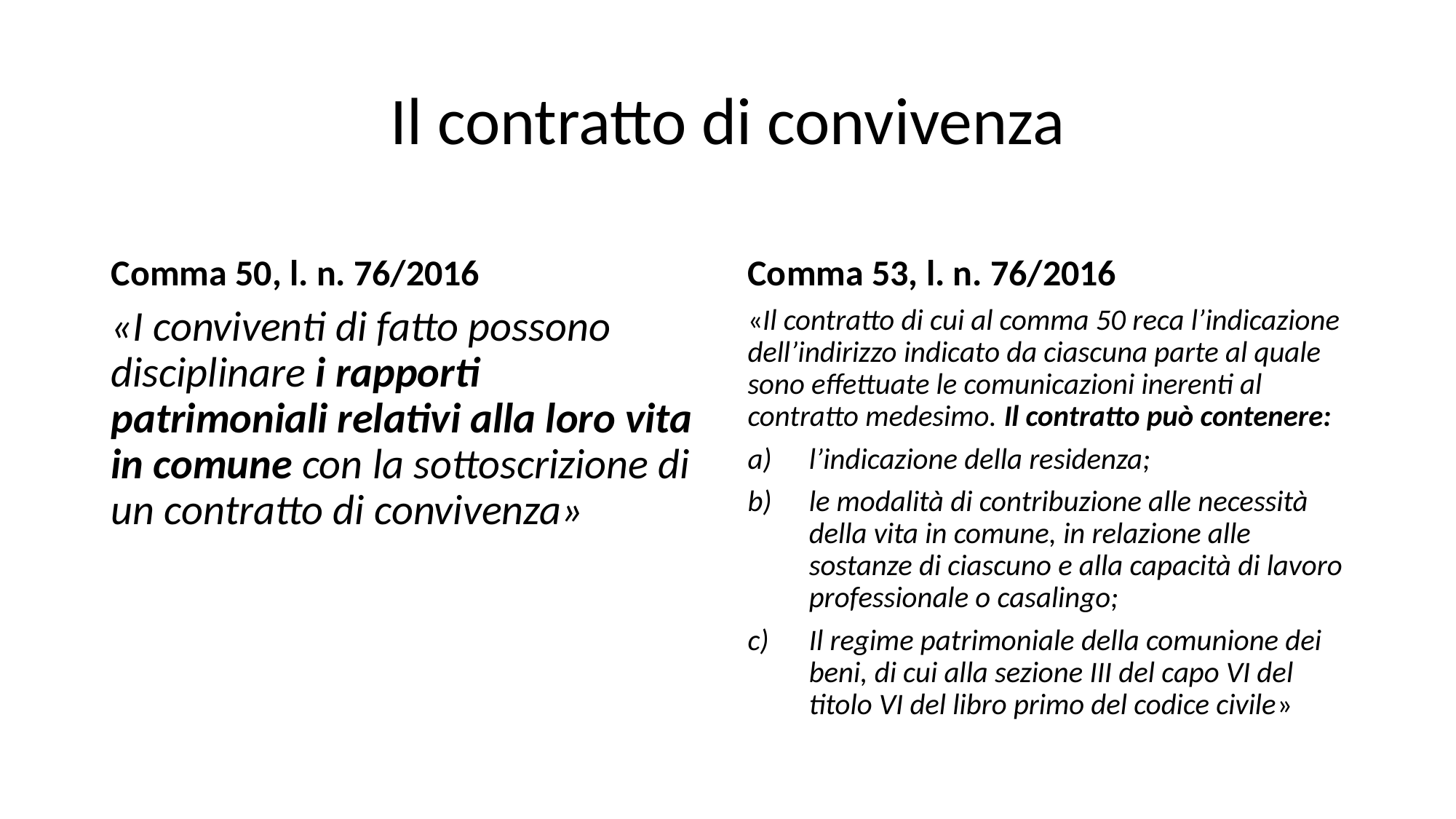

# Il contratto di convivenza
Comma 50, l. n. 76/2016
Comma 53, l. n. 76/2016
«I conviventi di fatto possono disciplinare i rapporti patrimoniali relativi alla loro vita in comune con la sottoscrizione di un contratto di convivenza»
«Il contratto di cui al comma 50 reca l’indicazione dell’indirizzo indicato da ciascuna parte al quale sono effettuate le comunicazioni inerenti al contratto medesimo. Il contratto può contenere:
l’indicazione della residenza;
le modalità di contribuzione alle necessità della vita in comune, in relazione alle sostanze di ciascuno e alla capacità di lavoro professionale o casalingo;
Il regime patrimoniale della comunione dei beni, di cui alla sezione III del capo VI del titolo VI del libro primo del codice civile»